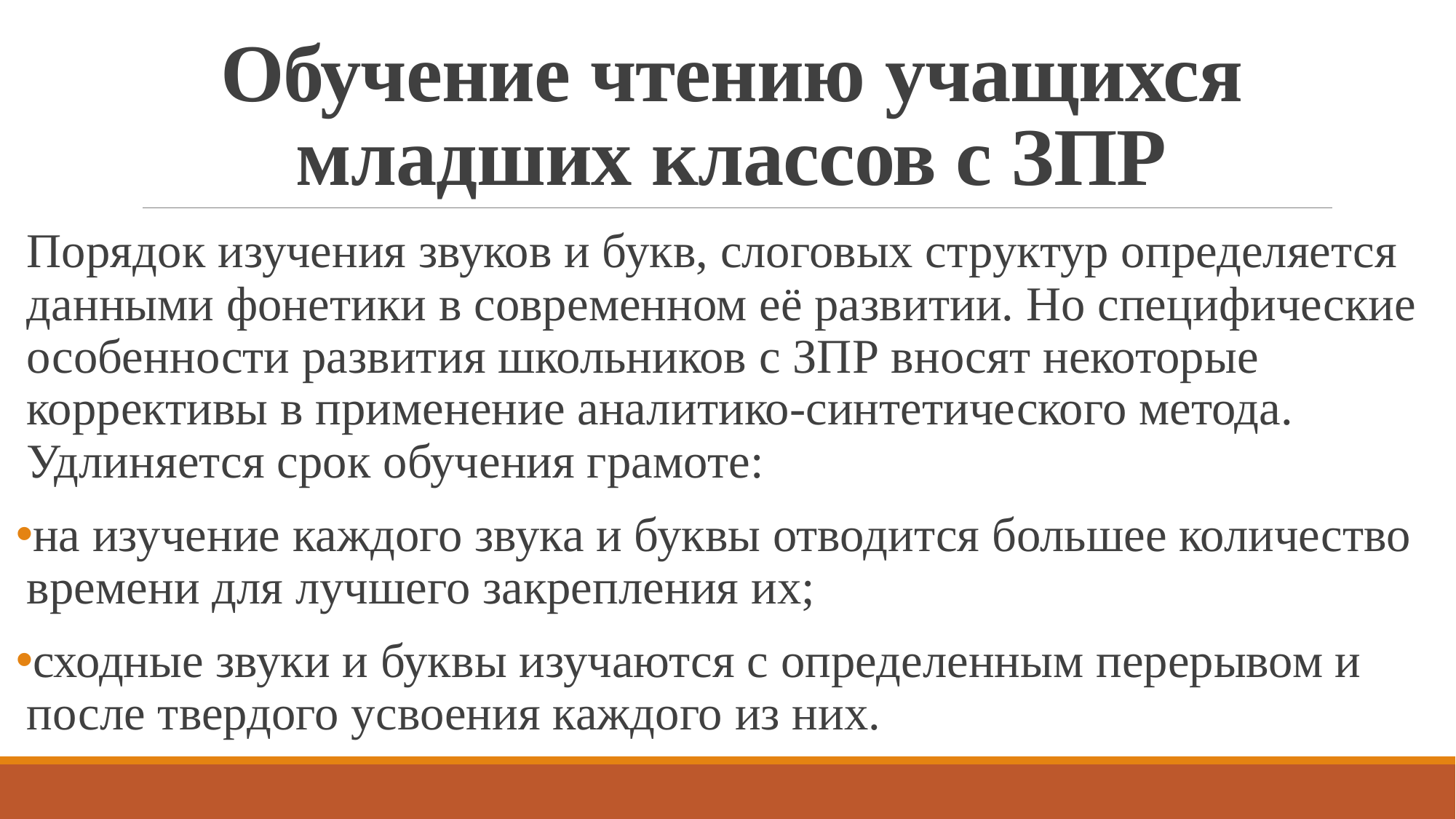

# Обучение чтению учащихся младших классов с ЗПР
Порядок изучения звуков и букв, слоговых структур определяется данными фонетики в современном её развитии. Но специфические особенности развития школьников с ЗПР вносят некоторые коррективы в применение аналитико-синтетического метода. Удлиняется срок обучения грамоте:
на изучение каждого звука и буквы отводится большее количество времени для лучшего закрепления их;
сходные звуки и буквы изучаются с определенным перерывом и после твердого усвоения каждого из них.